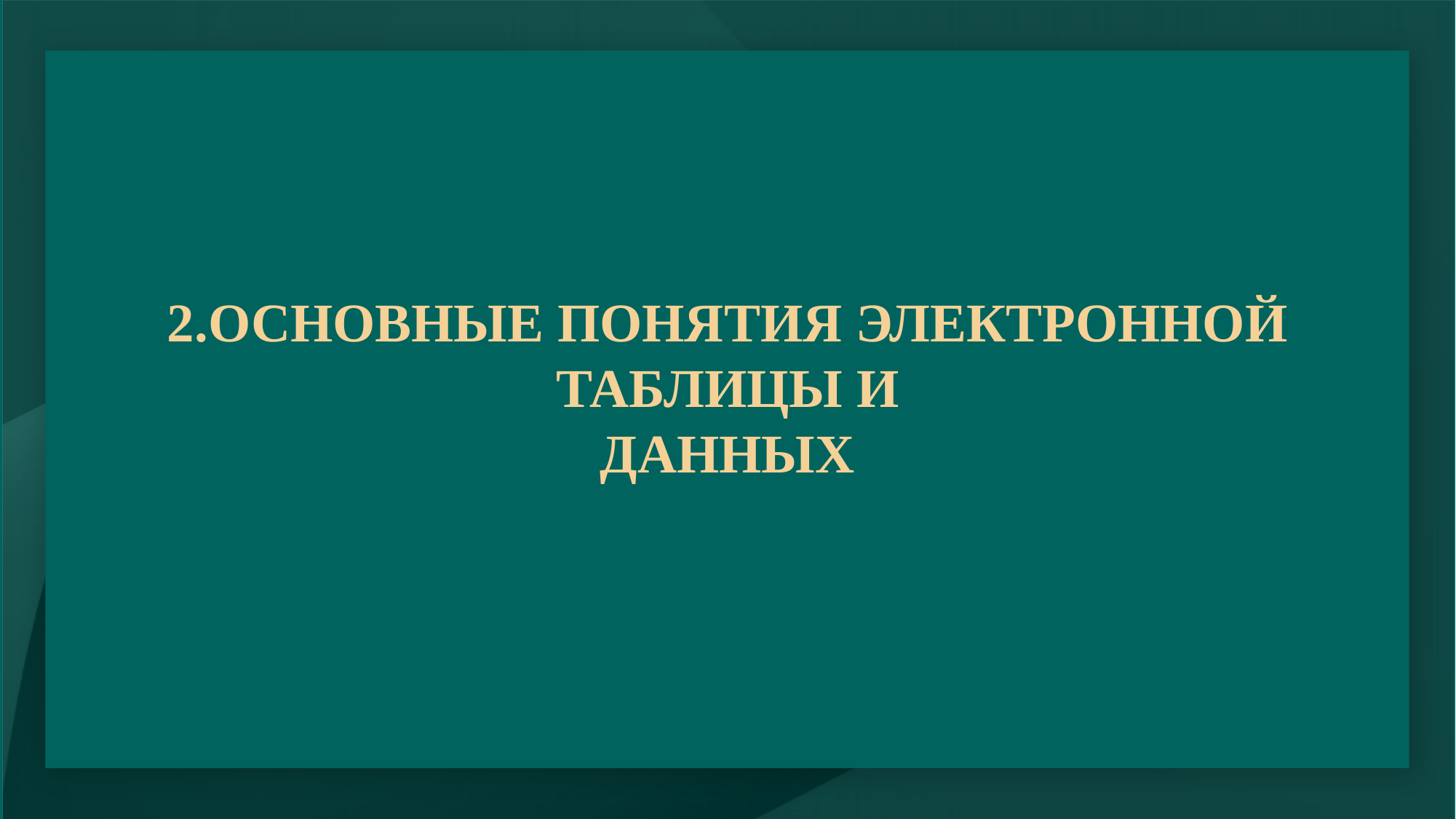

# 2.ОСНОВНЫЕ ПОНЯТИЯ ЭЛЕКТРОННОЙ ТАБЛИЦЫ И
ДАННЫХ